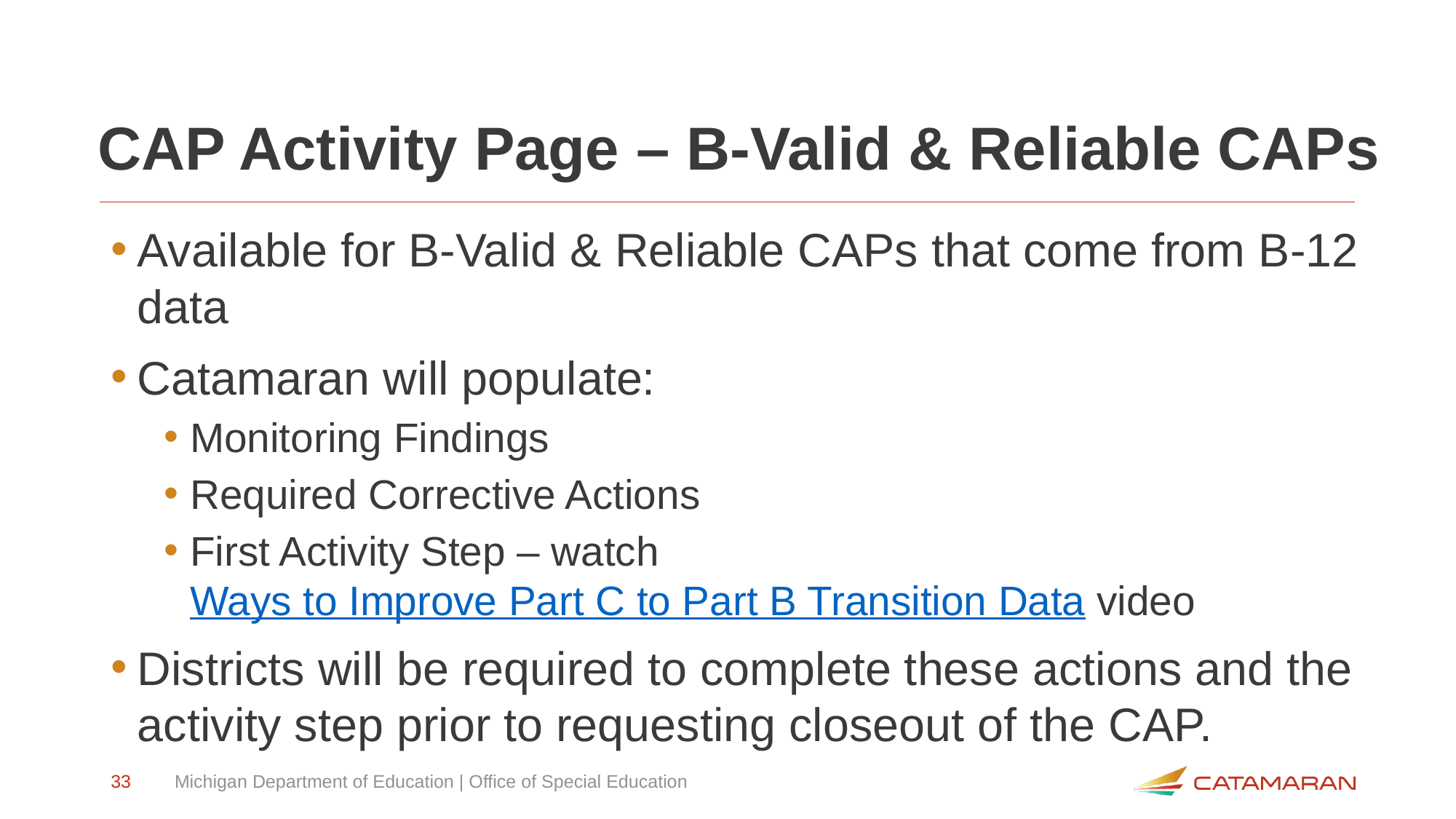

# CAP Activity Page – B-Valid & Reliable CAPs
Available for B-Valid & Reliable CAPs that come from B-12 data
Catamaran will populate:
Monitoring Findings
Required Corrective Actions
First Activity Step – watch Ways to Improve Part C to Part B Transition Data video
Districts will be required to complete these actions and the activity step prior to requesting closeout of the CAP.
33
Michigan Department of Education | Office of Special Education